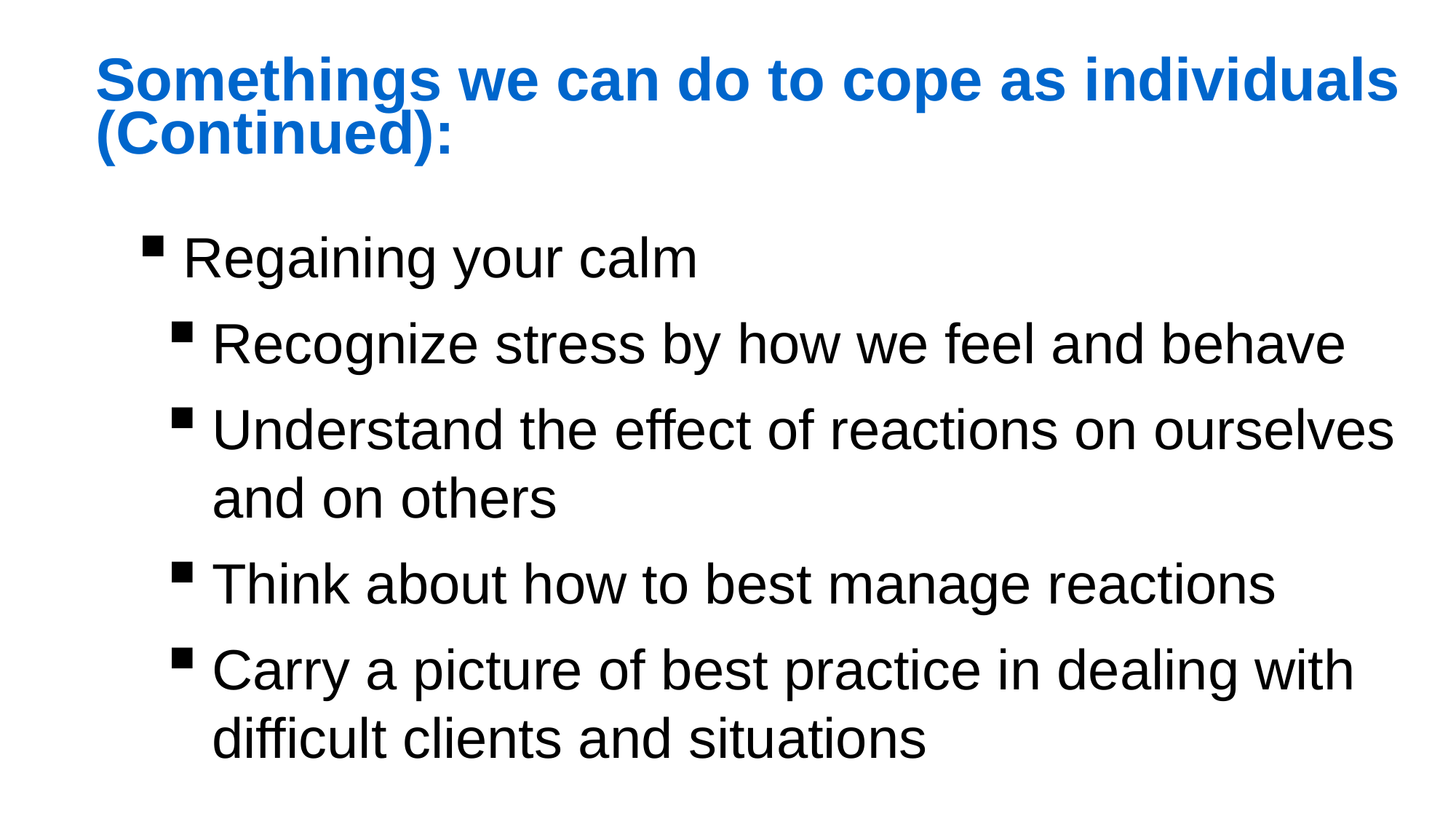

Somethings we can do to cope as individuals (Continued):
Regaining your calm
Recognize stress by how we feel and behave
Understand the effect of reactions on ourselves and on others
Think about how to best manage reactions
Carry a picture of best practice in dealing with difficult clients and situations